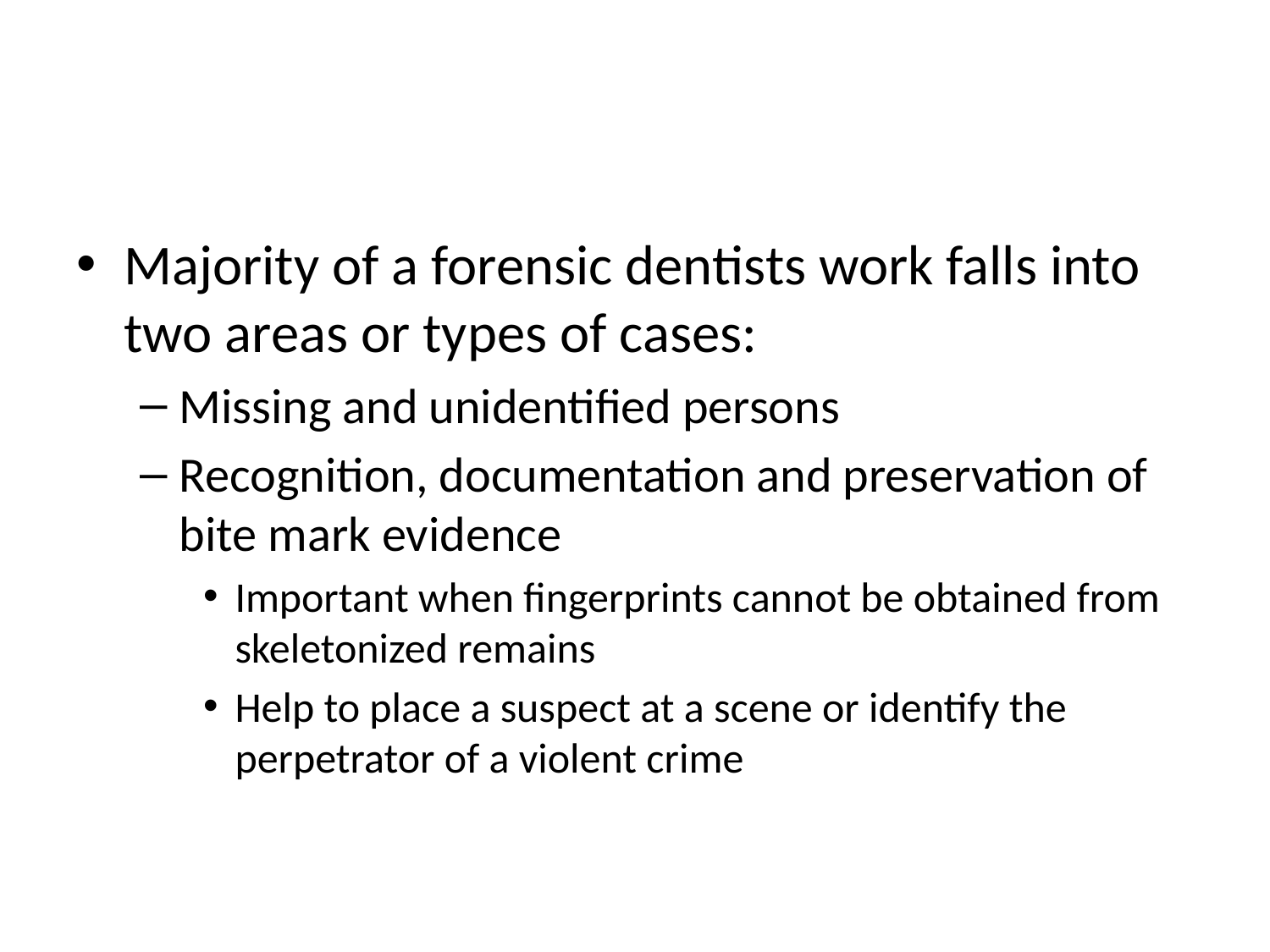

#
Majority of a forensic dentists work falls into two areas or types of cases:
Missing and unidentified persons
Recognition, documentation and preservation of bite mark evidence
Important when fingerprints cannot be obtained from skeletonized remains
Help to place a suspect at a scene or identify the perpetrator of a violent crime